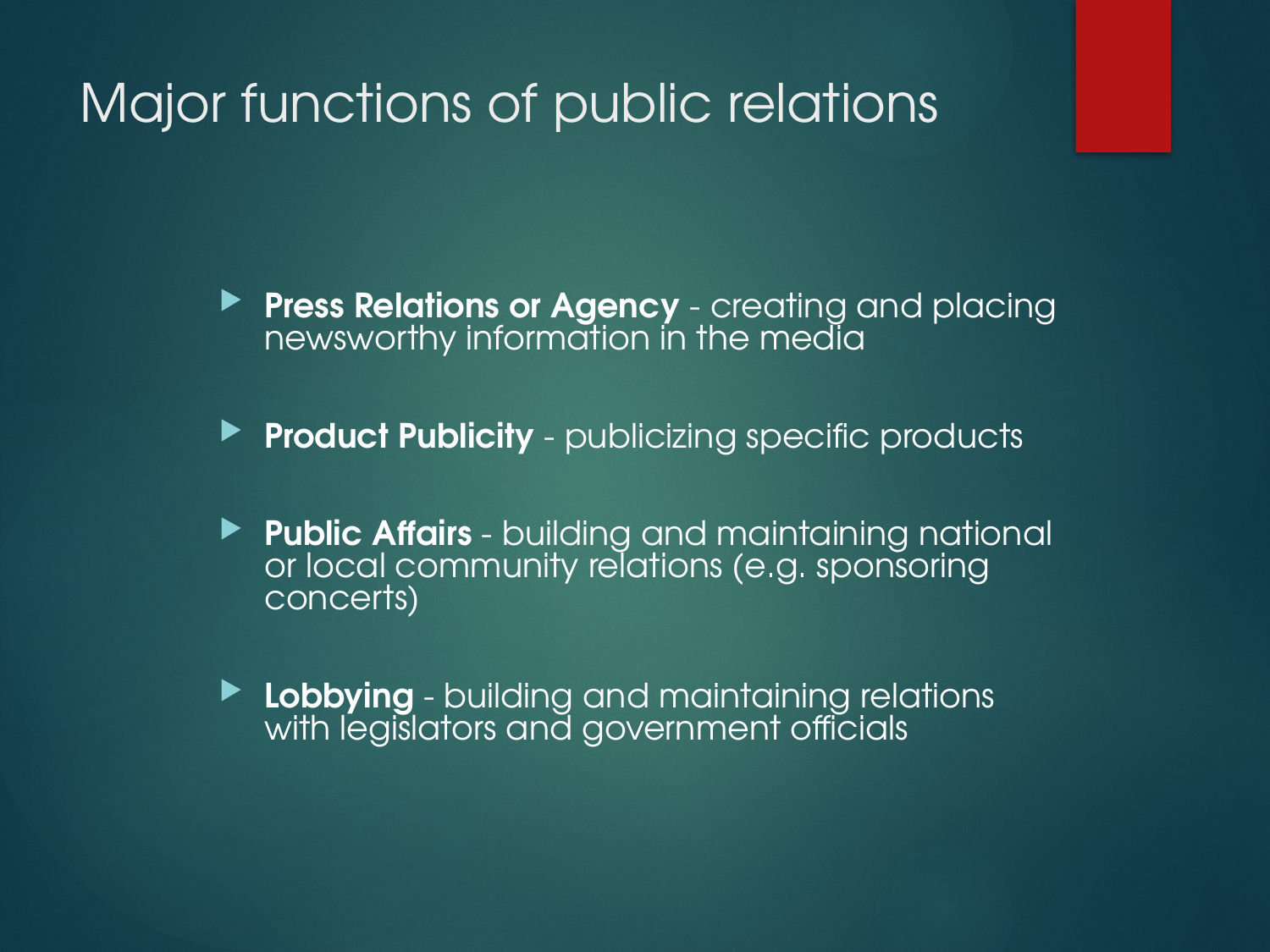

# Major functions of public relations
Press Relations or Agency - creating and placing newsworthy information in the media

Product Publicity - publicizing specific products

Public Affairs - building and maintaining national or local community relations (e.g. sponsoring concerts)

Lobbying - building and maintaining relations with legislators and government officials